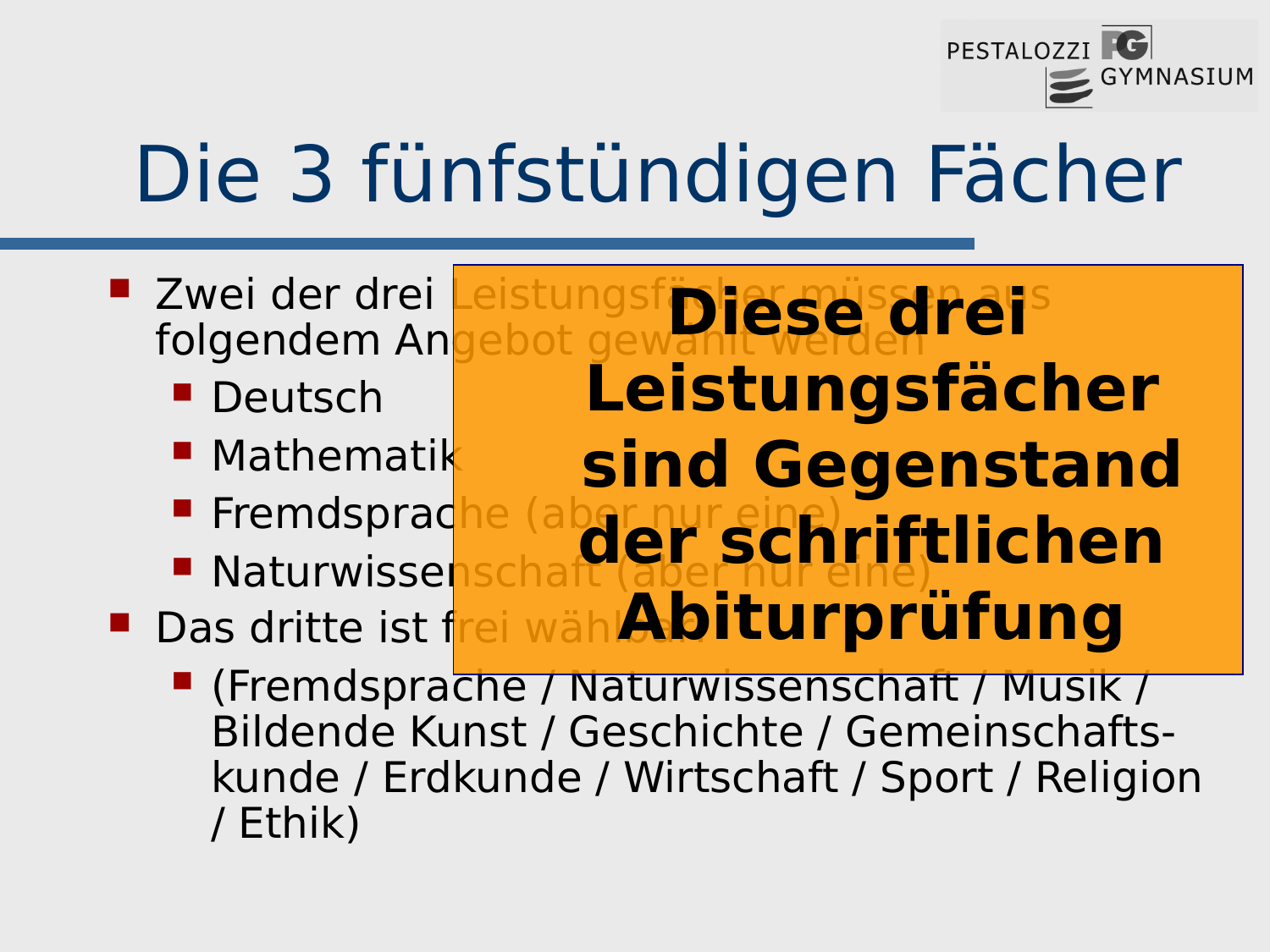

# Die 3 fünfstündigen Fächer
Diese drei Leistungsfächer
 sind Gegenstand der schriftlichen Abiturprüfung
Zwei der drei Leistungsfächer müssen aus folgendem Angebot gewählt werden
Deutsch
Mathematik
Fremdsprache (aber nur eine)
Naturwissenschaft (aber nur eine)
Das dritte ist frei wählbar:
(Fremdsprache / Naturwissenschaft / Musik / Bildende Kunst / Geschichte / Gemeinschafts-kunde / Erdkunde / Wirtschaft / Sport / Religion / Ethik)